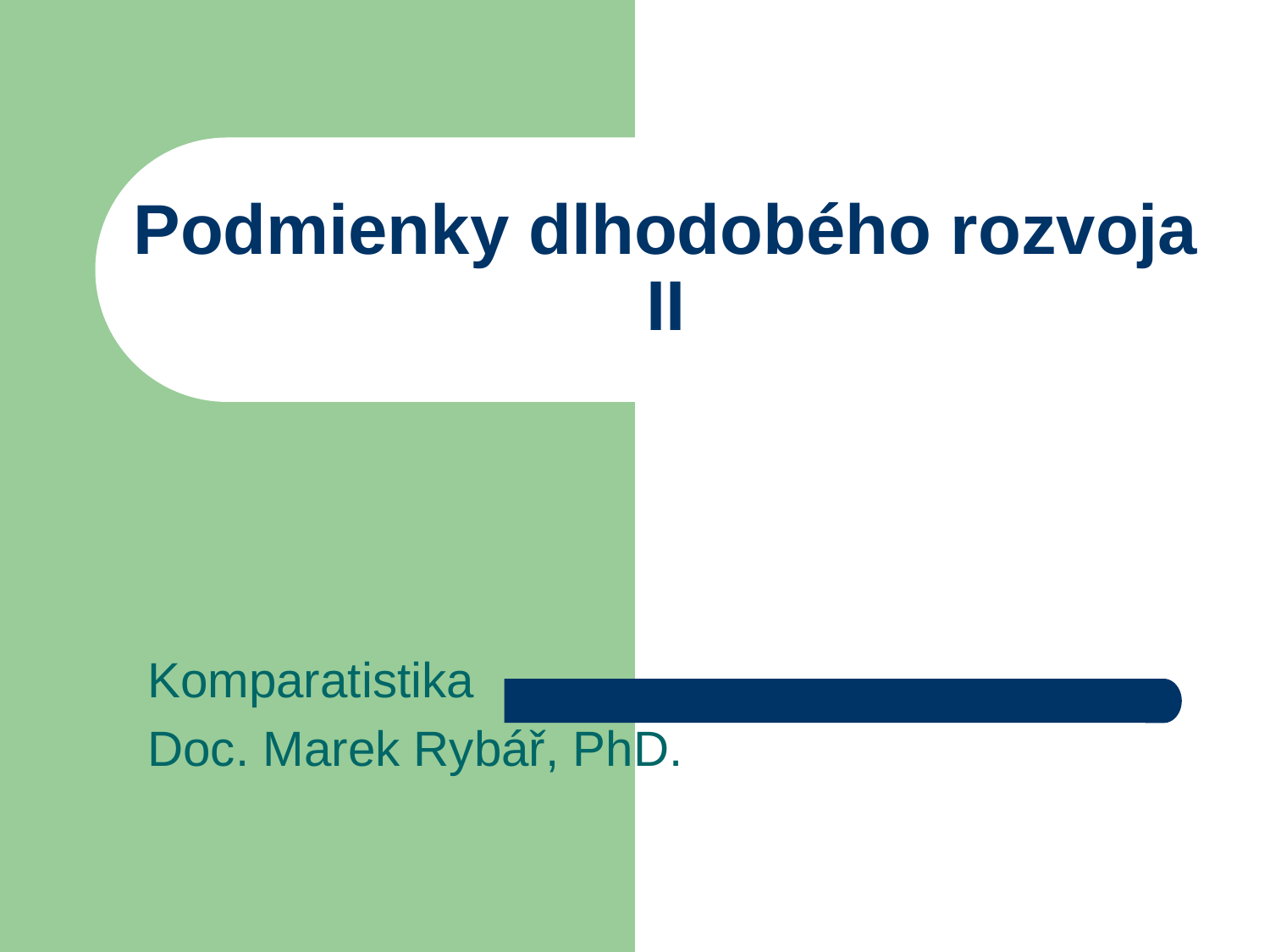

# Podmienky dlhodobého rozvoja II
Komparatistika
Doc. Marek Rybář, PhD.